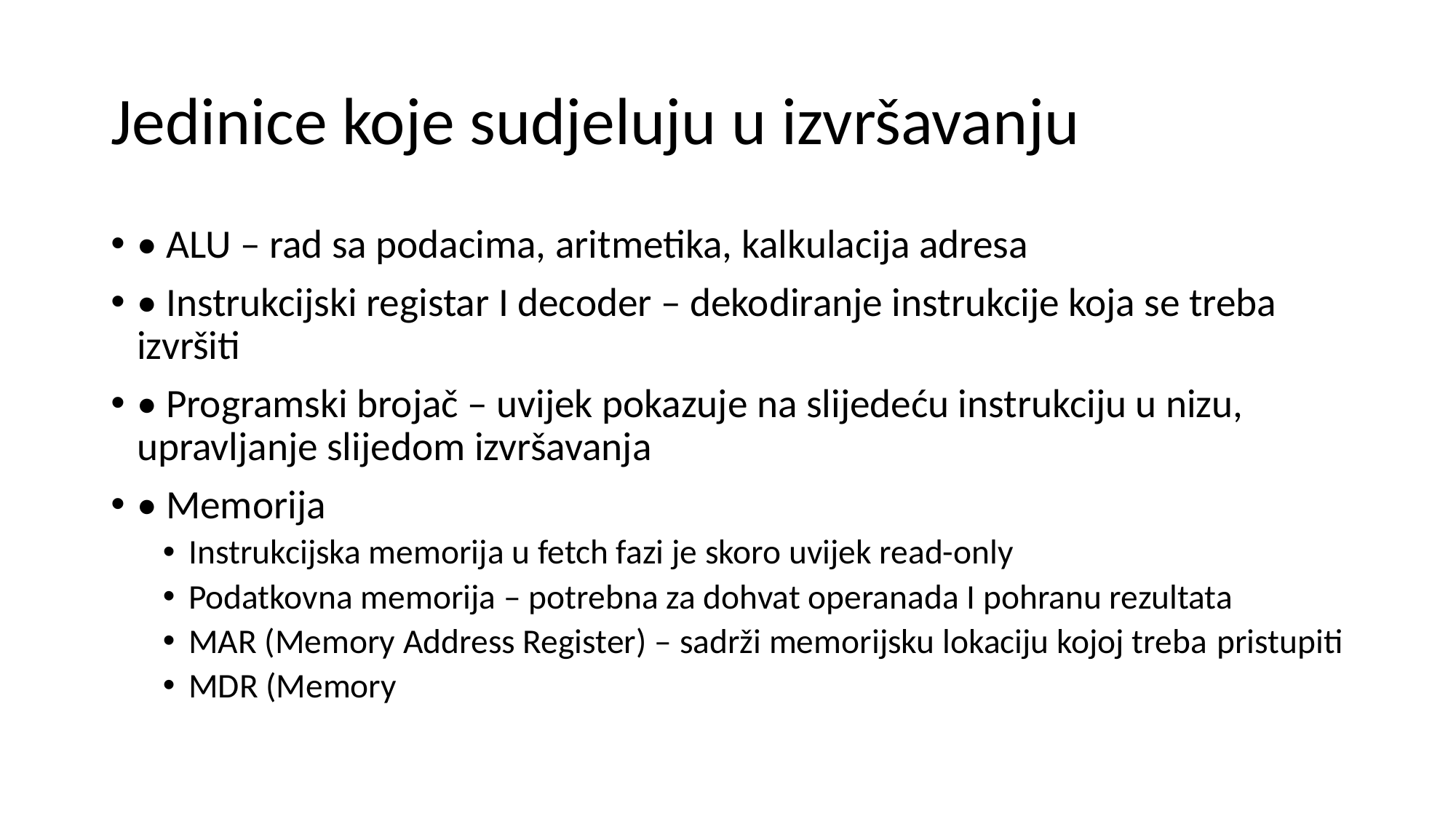

# Jedinice koje sudjeluju u izvršavanju
• ALU – rad sa podacima, aritmetika, kalkulacija adresa
• Instrukcijski registar I decoder – dekodiranje instrukcije koja se treba izvršiti
• Programski brojač – uvijek pokazuje na slijedeću instrukciju u nizu, upravljanje slijedom izvršavanja
• Memorija
Instrukcijska memorija u fetch fazi je skoro uvijek read-only
Podatkovna memorija – potrebna za dohvat operanada I pohranu rezultata
MAR (Memory Address Register) – sadrži memorijsku lokaciju kojoj treba pristupiti
MDR (Memory